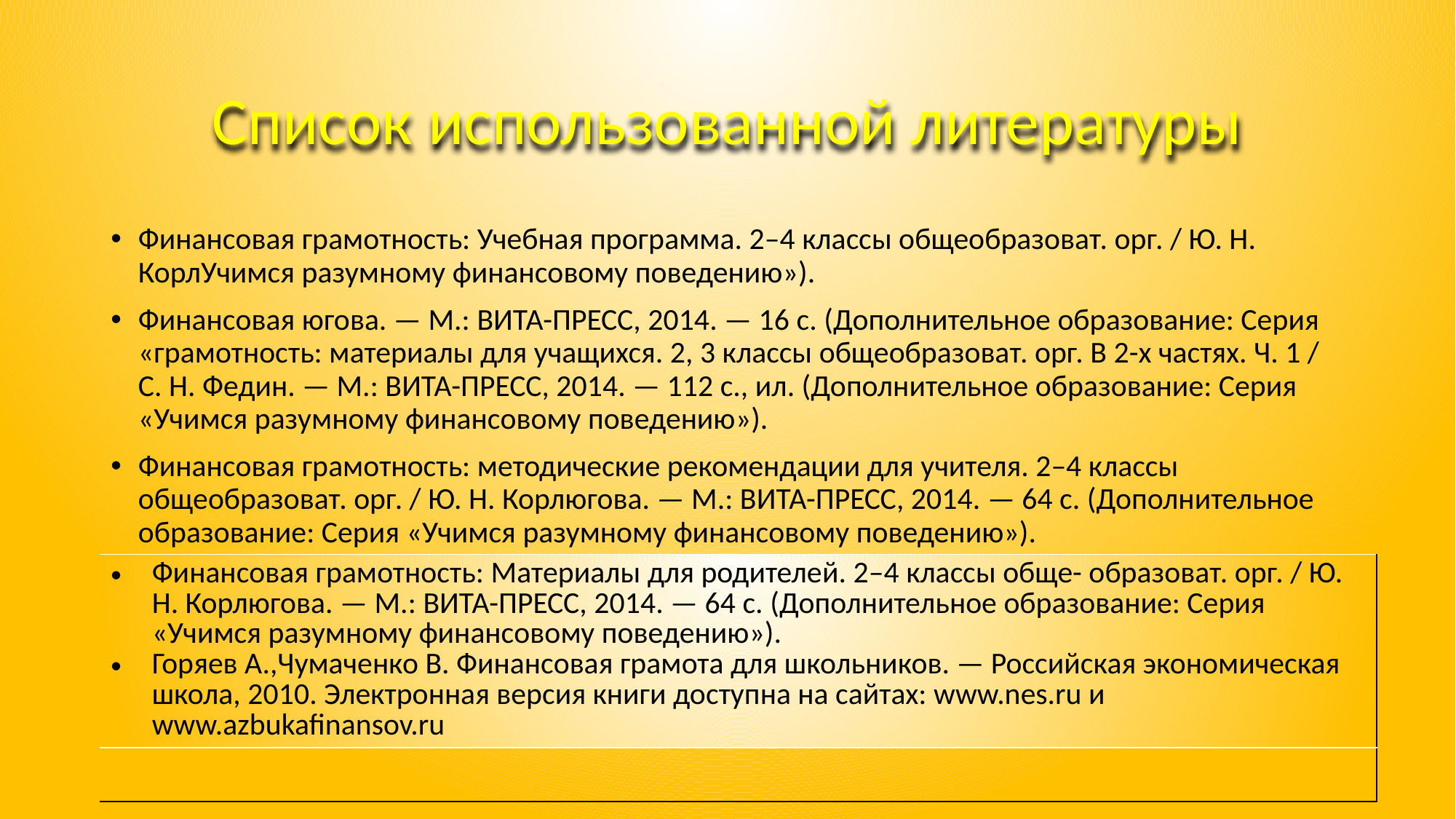

# Список использованной литературы
Финансовая грамотность: Учебная программа. 2–4 классы общеобразоват. орг. / Ю. Н. КорлУчимся разумному финансовому поведению»).
Финансовая югова. — М.: ВИТА-ПРЕСС, 2014. — 16 c. (Дополнительное образование: Серия «грамотность: материалы для учащихся. 2, 3 классы общеобразоват. орг. В 2-х частях. Ч. 1 / С. Н. Федин. — М.: ВИТА-ПРЕСС, 2014. — 112 с., ил. (Дополнительное образование: Серия «Учимся разумному финансовому поведению»).
Финансовая грамотность: методические рекомендации для учителя. 2–4 классы общеобразоват. орг. / Ю. Н. Корлюгова. — М.: ВИТА-ПРЕСС, 2014. — 64 c. (Дополнительное образование: Серия «Учимся разумному финансовому поведению»).

| Финансовая грамотность: Материалы для родителей. 2–4 классы обще- образоват. орг. / Ю. Н. Корлюгова. — М.: ВИТА-ПРЕСС, 2014. — 64 c. (Дополнительное образование: Серия «Учимся разумному финансовому поведению»). Горяев А.,Чумаченко В. Финансовая грамота для школьников. — Российская экономическая школа, 2010. Электронная версия книги доступна на сайтах: www.nes.ru и www.azbukafinansov.ru |
| --- |
|  |